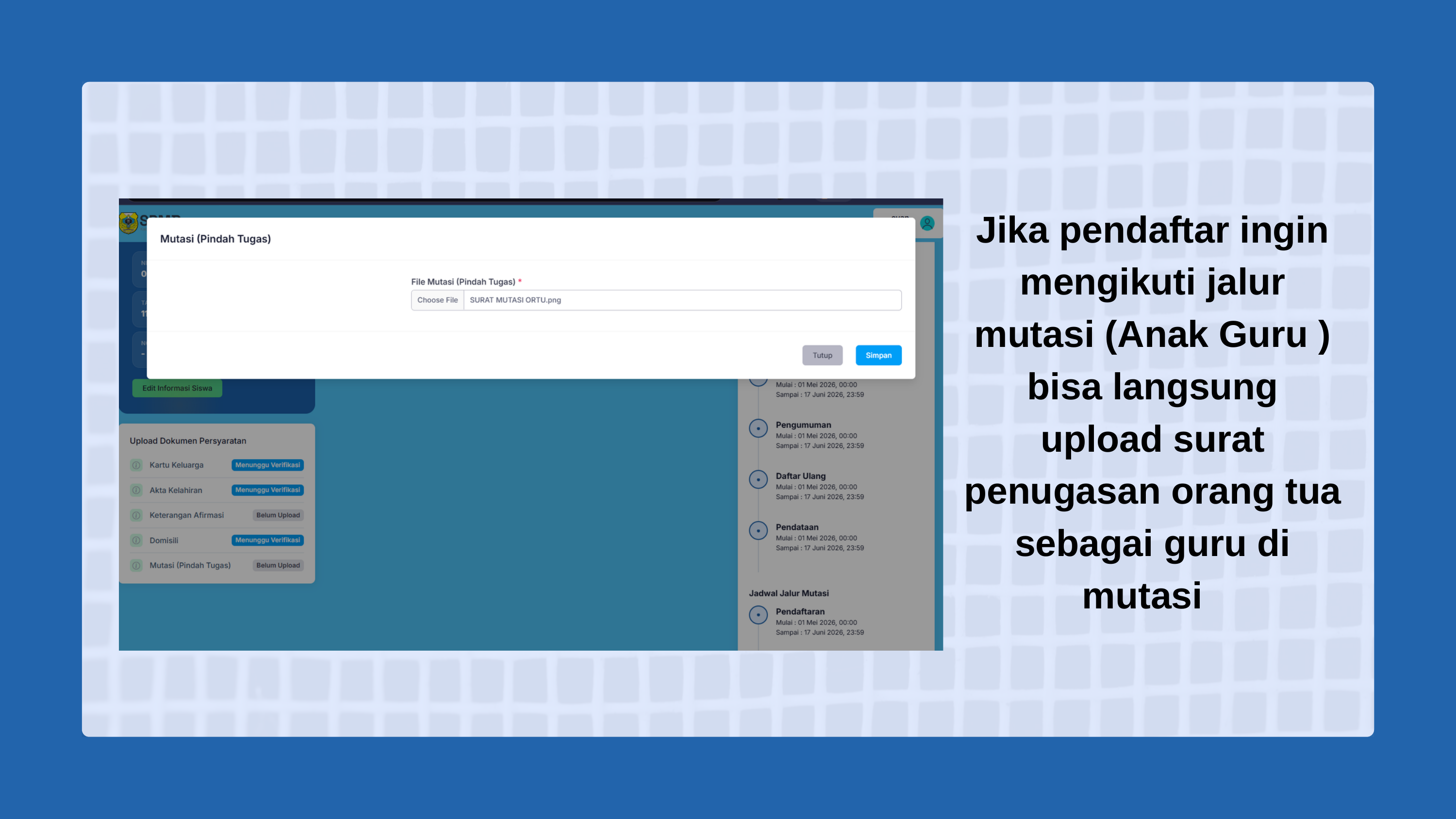

Jika pendaftar ingin mengikuti jalur mutasi (Anak Guru ) bisa langsung upload surat penugasan orang tua sebagai guru di mutasi